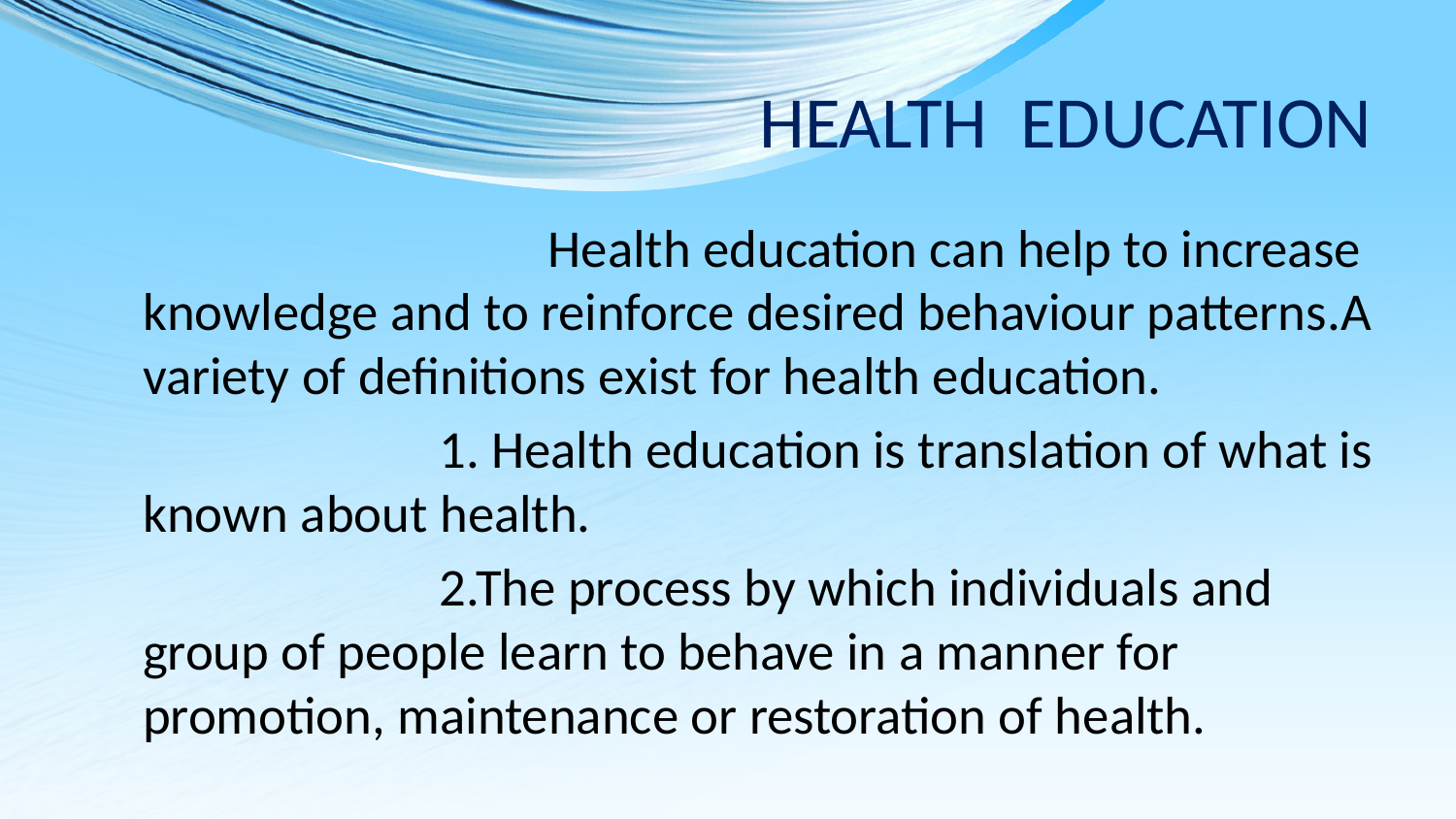

# HEALTH  EDUCATION
                                      Health education can help to increase knowledge and to reinforce desired behaviour patterns.A variety of definitions exist for health education.
                             1. Health education is translation of what is known about health.
                             2.The process by which individuals and group of people learn to behave in a manner for promotion, maintenance or restoration of health.